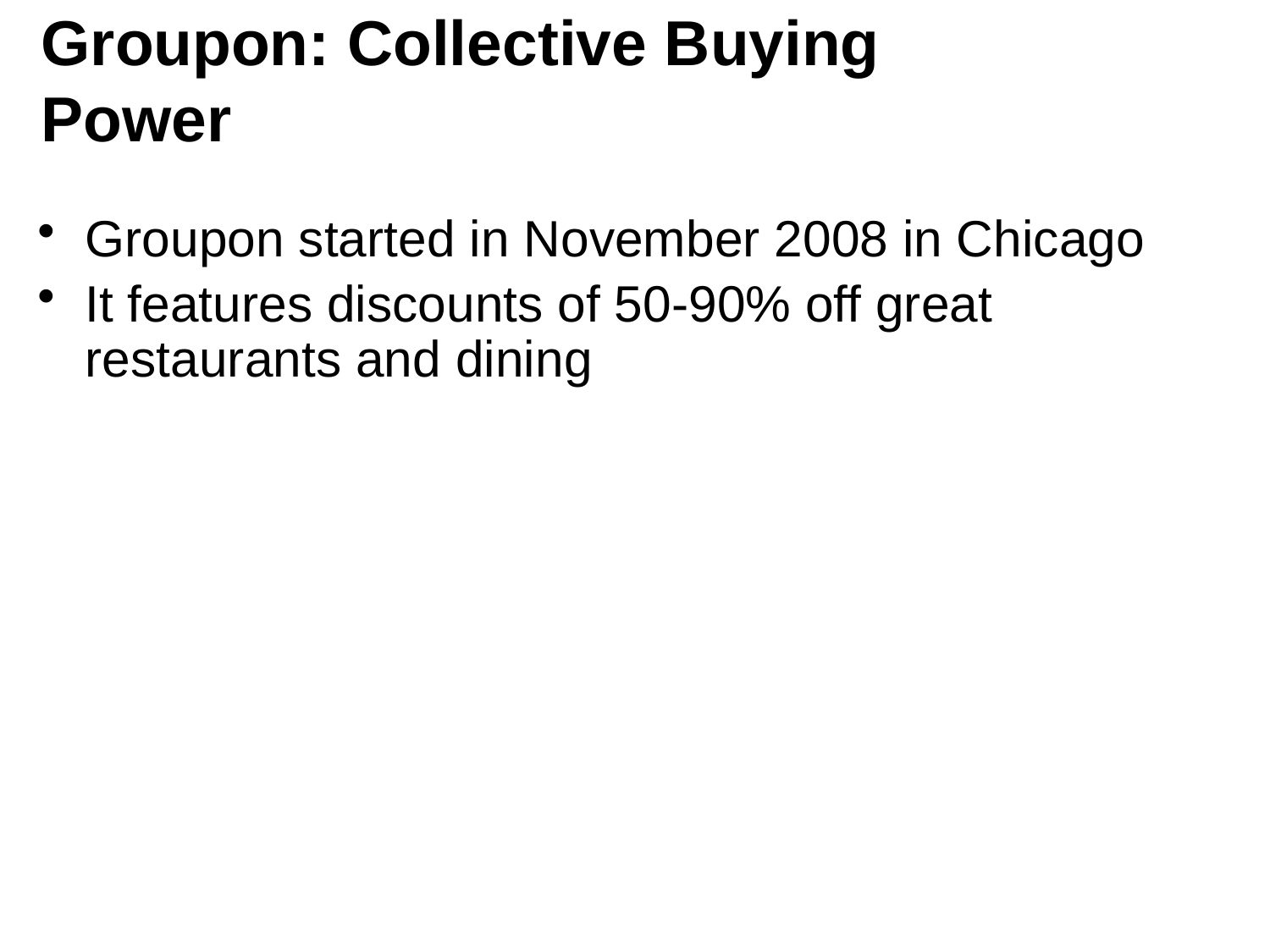

# Groupon: Collective Buying Power
Groupon started in November 2008 in Chicago
It features discounts of 50-90% off great restaurants and dining